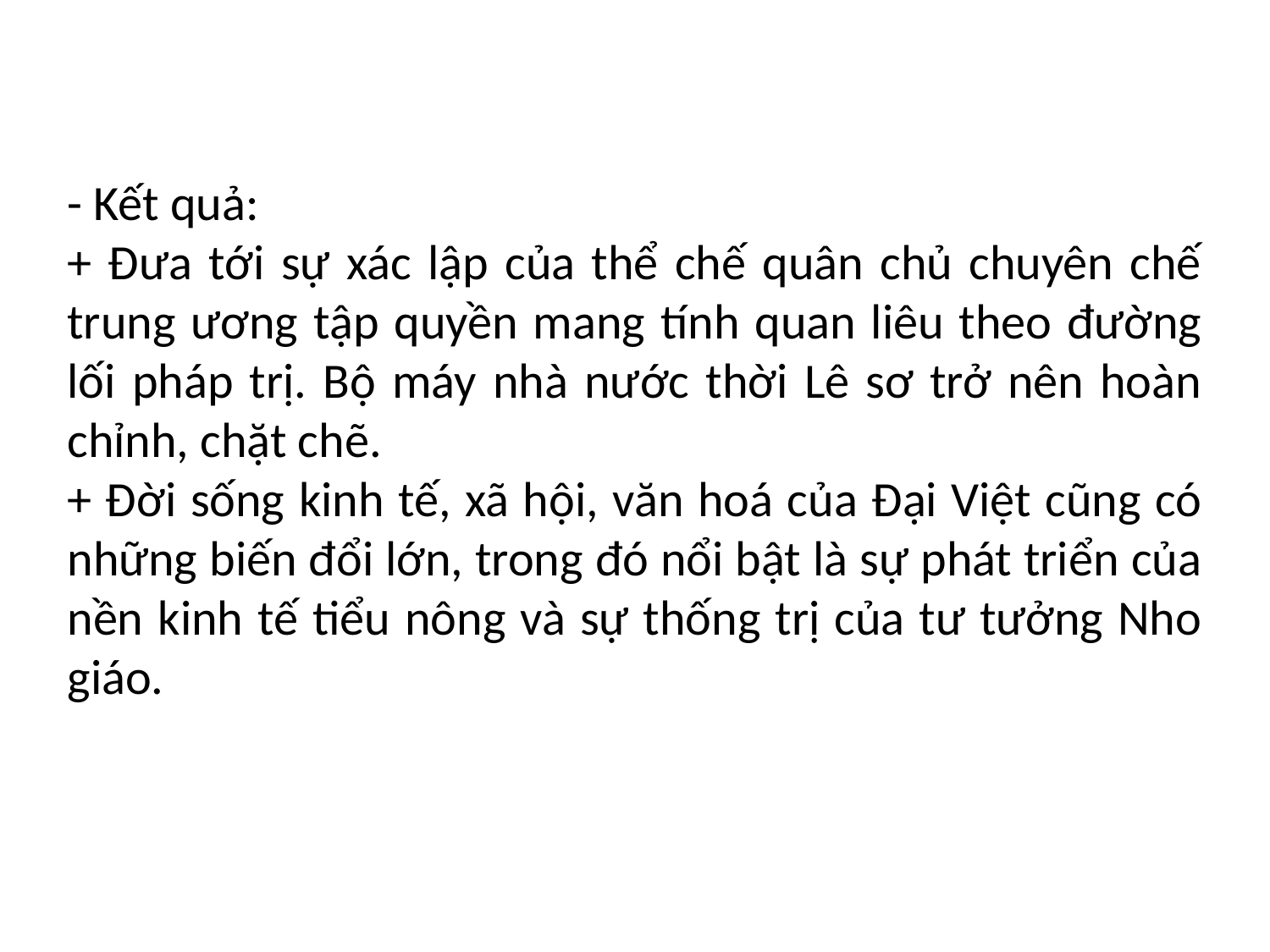

- Kết quả:
+ Đưa tới sự xác lập của thể chế quân chủ chuyên chế trung ương tập quyền mang tính quan liêu theo đường lối pháp trị. Bộ máy nhà nước thời Lê sơ trở nên hoàn chỉnh, chặt chẽ.
+ Đời sống kinh tế, xã hội, văn hoá của Đại Việt cũng có những biến đổi lớn, trong đó nổi bật là sự phát triển của nền kinh tế tiểu nông và sự thống trị của tư tưởng Nho giáo.